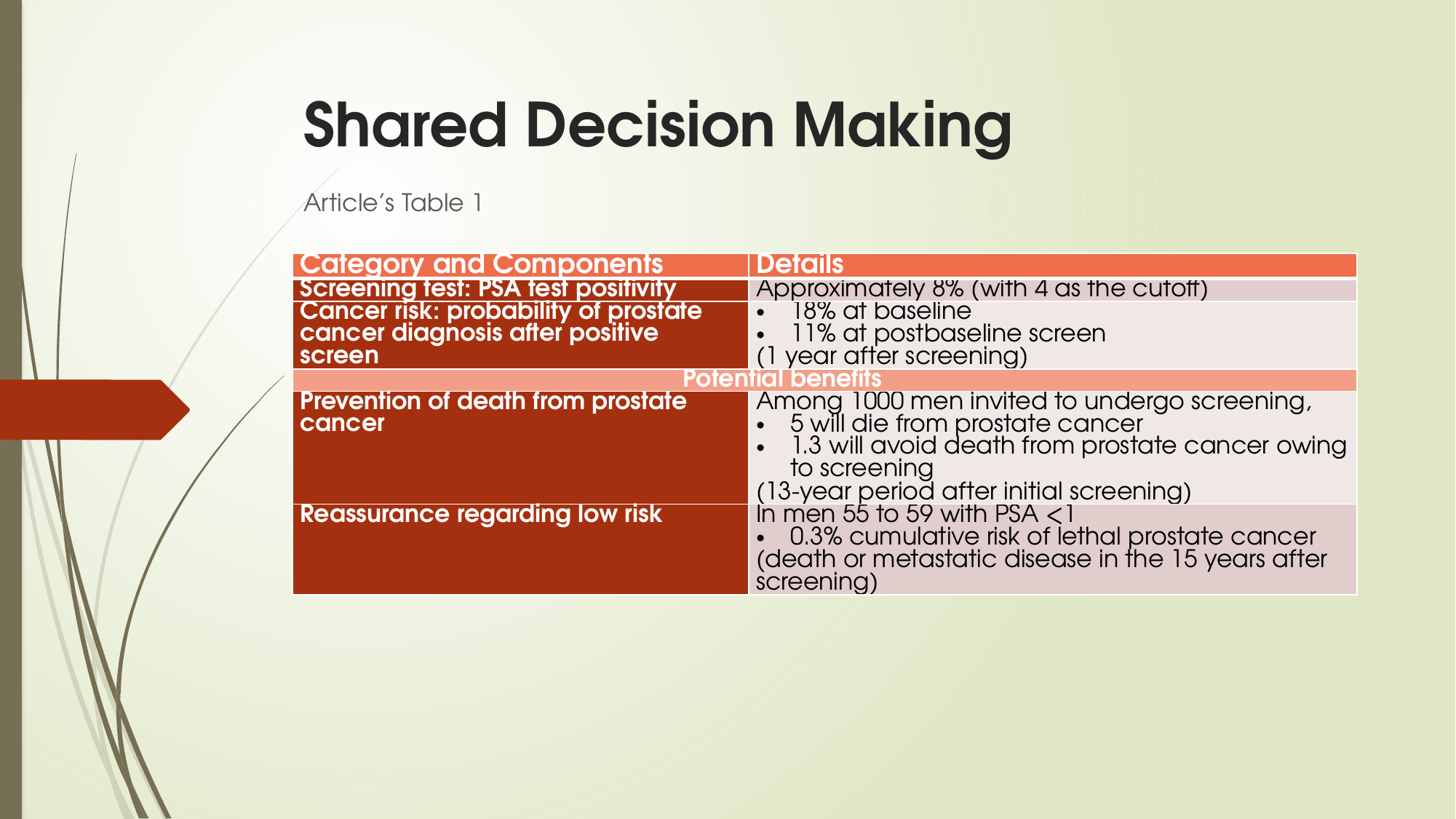

# Shared Decision Making
Article’s Table 1
| Category and Components | Details |
| --- | --- |
| Screening test: PSA test positivity | Approximately 8% (with 4 as the cutoff) |
| Cancer risk: probability of prostate cancer diagnosis after positive screen | 18% at baseline 11% at postbaseline screen (1 year after screening) |
| Potential benefits |  |
| Prevention of death from prostate cancer | Among 1000 men invited to undergo screening, 5 will die from prostate cancer 1.3 will avoid death from prostate cancer owing to screening (13-year period after initial screening) |
| Reassurance regarding low risk | In men 55 to 59 with PSA <1 0.3% cumulative risk of lethal prostate cancer (death or metastatic disease in the 15 years after screening) |